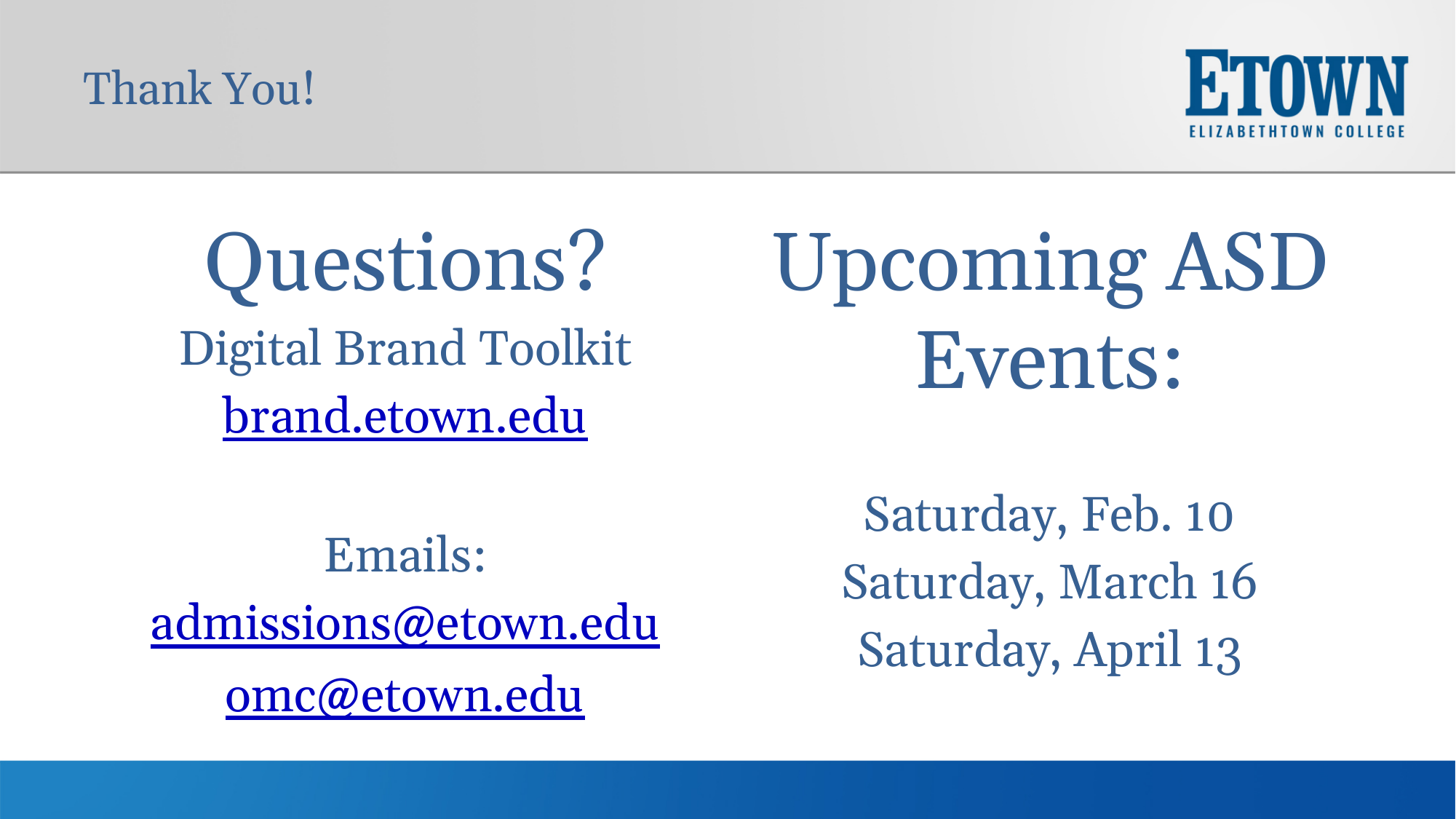

Thank You!
Questions?
Digital Brand Toolkit
brand.etown.edu

Emails:
admissions@etown.edu
omc@etown.edu

Upcoming ASD Events:

Saturday, Feb. 10
Saturday, March 16
Saturday, April 13